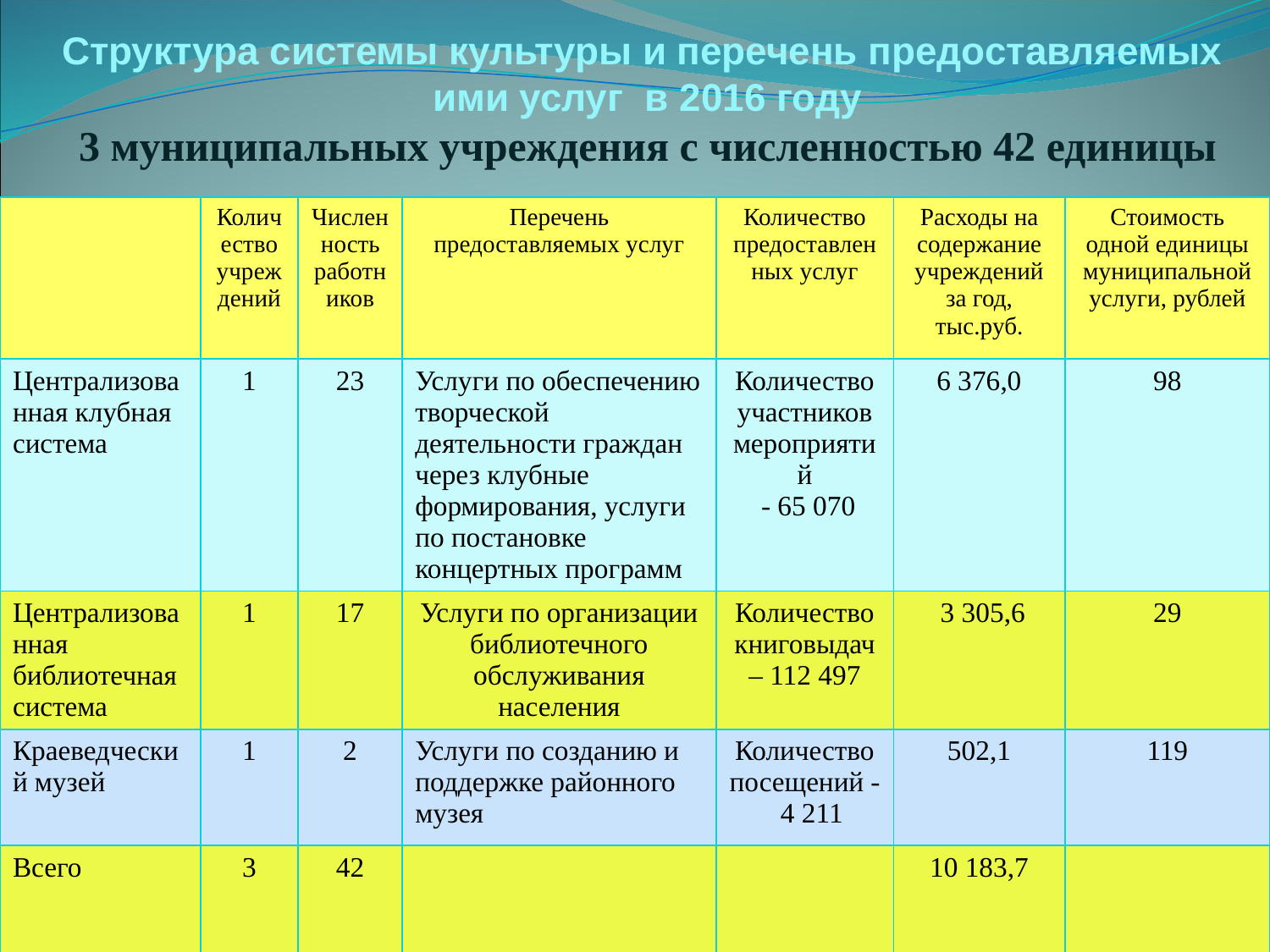

Структура системы культуры и перечень предоставляемых  ими услуг  в 2016 году
3 муниципальных учреждения с численностью 42 единицы
|  | Количество учреждений | Численность работников | Перечень предоставляемых услуг | Количество предоставленных услуг | Расходы на содержание учреждений за год, тыс.руб. | Стоимость одной единицы муниципальной услуги, рублей |
| --- | --- | --- | --- | --- | --- | --- |
| Централизованная клубная система | 1 | 23 | Услуги по обеспечению творческой деятельности граждан через клубные формирования, услуги по постановке концертных программ | Количество участников мероприятий - 65 070 | 6 376,0 | 98 |
| Централизованная библиотечная система | 1 | 17 | Услуги по организации библиотечного обслуживания населения | Количество книговыдач – 112 497 | 3 305,6 | 29 |
| Краеведческий музей | 1 | 2 | Услуги по созданию и поддержке районного музея | Количество посещений - 4 211 | 502,1 | 119 |
| Всего | 3 | 42 |  |  | 10 183,7 |  |
25